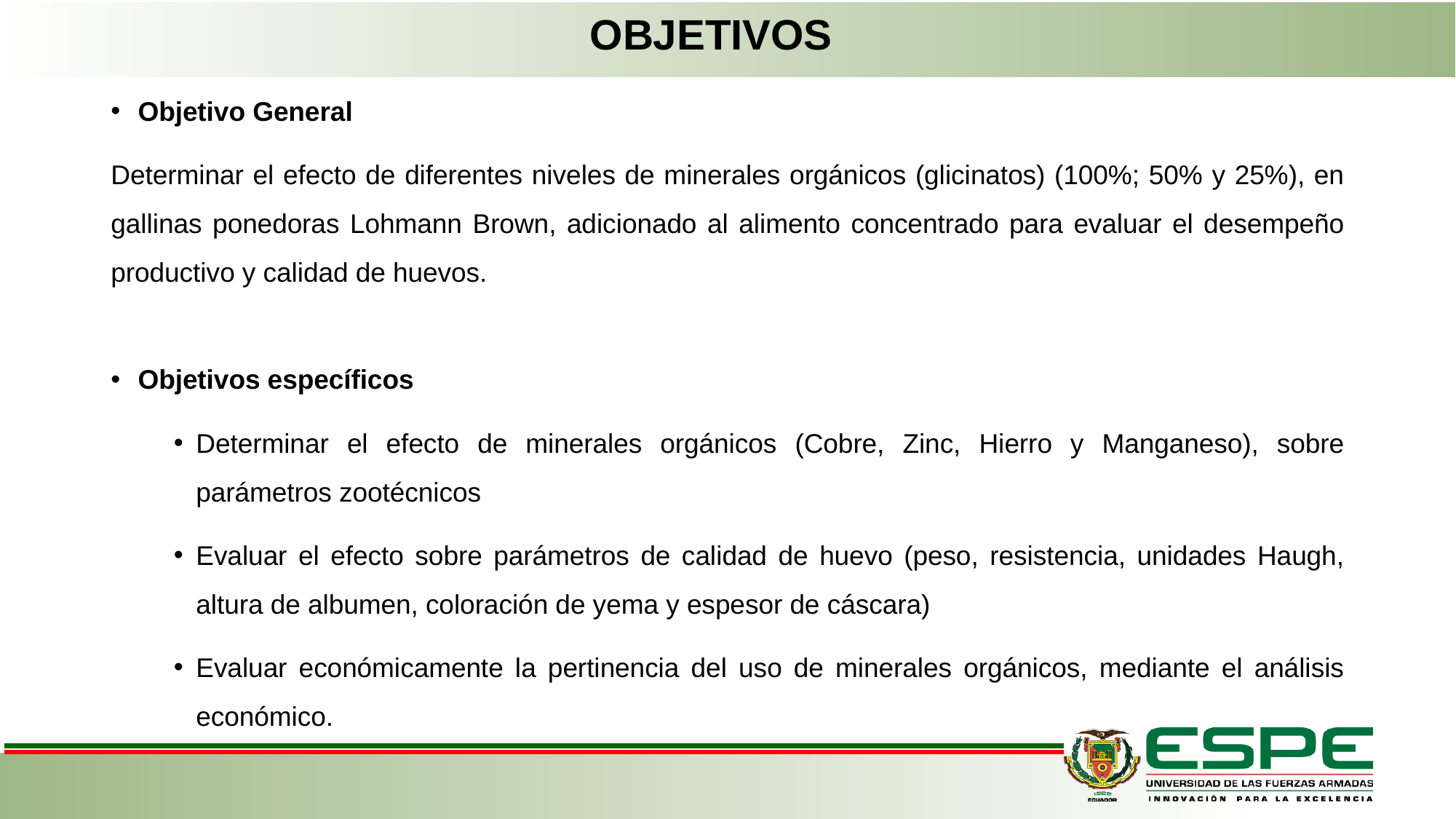

# OBJETIVOS
Objetivo General
Determinar el efecto de diferentes niveles de minerales orgánicos (glicinatos) (100%; 50% y 25%), en gallinas ponedoras Lohmann Brown, adicionado al alimento concentrado para evaluar el desempeño productivo y calidad de huevos.

Objetivos específicos
Determinar el efecto de minerales orgánicos (Cobre, Zinc, Hierro y Manganeso), sobre parámetros zootécnicos
Evaluar el efecto sobre parámetros de calidad de huevo (peso, resistencia, unidades Haugh, altura de albumen, coloración de yema y espesor de cáscara)
Evaluar económicamente la pertinencia del uso de minerales orgánicos, mediante el análisis económico.